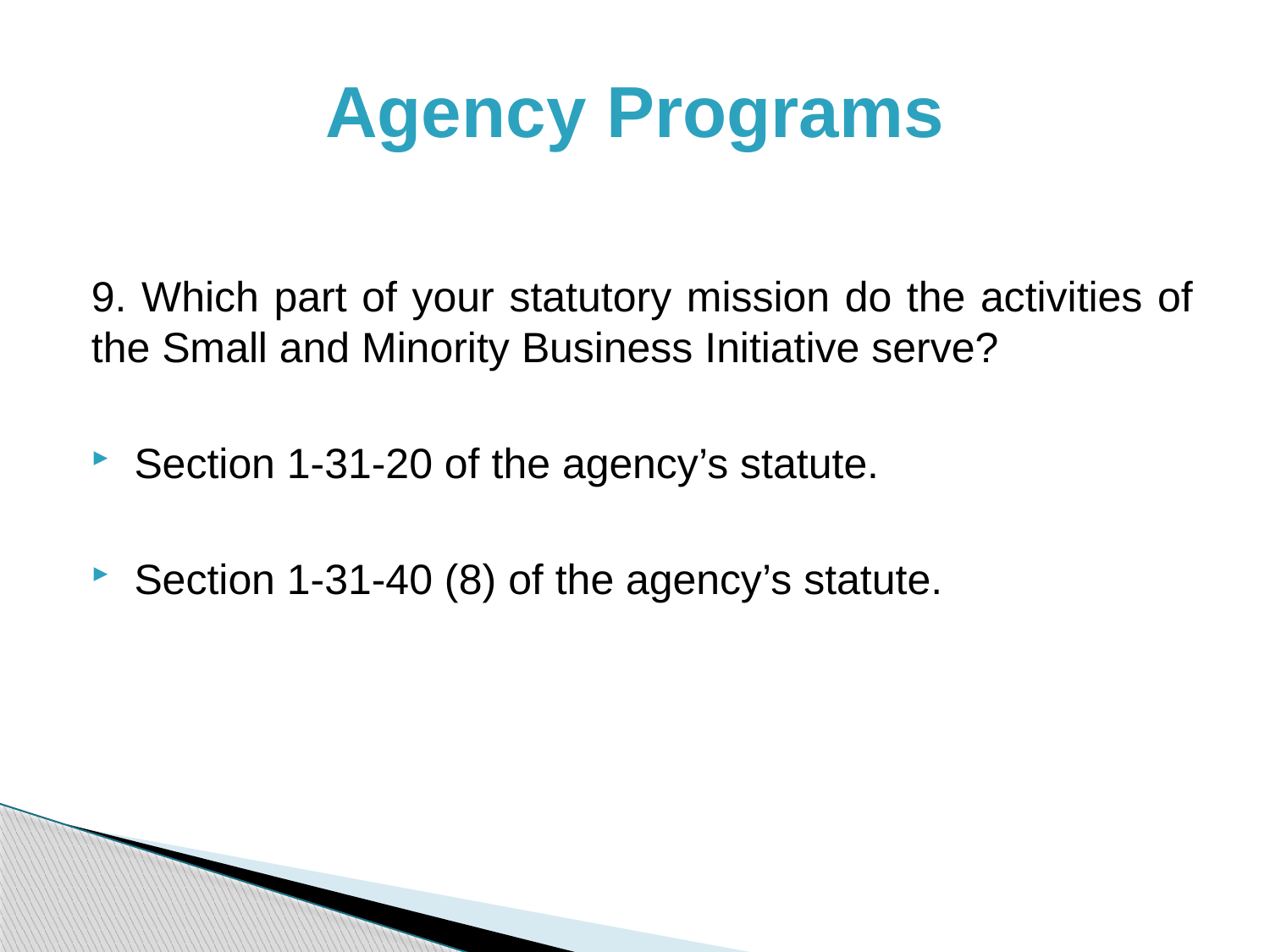

# Agency Programs

9. Which part of your statutory mission do the activities of the Small and Minority Business Initiative serve?

  Section 1-31-20 of the agency’s statute.

  Section 1-31-40 (8) of the agency’s statute.